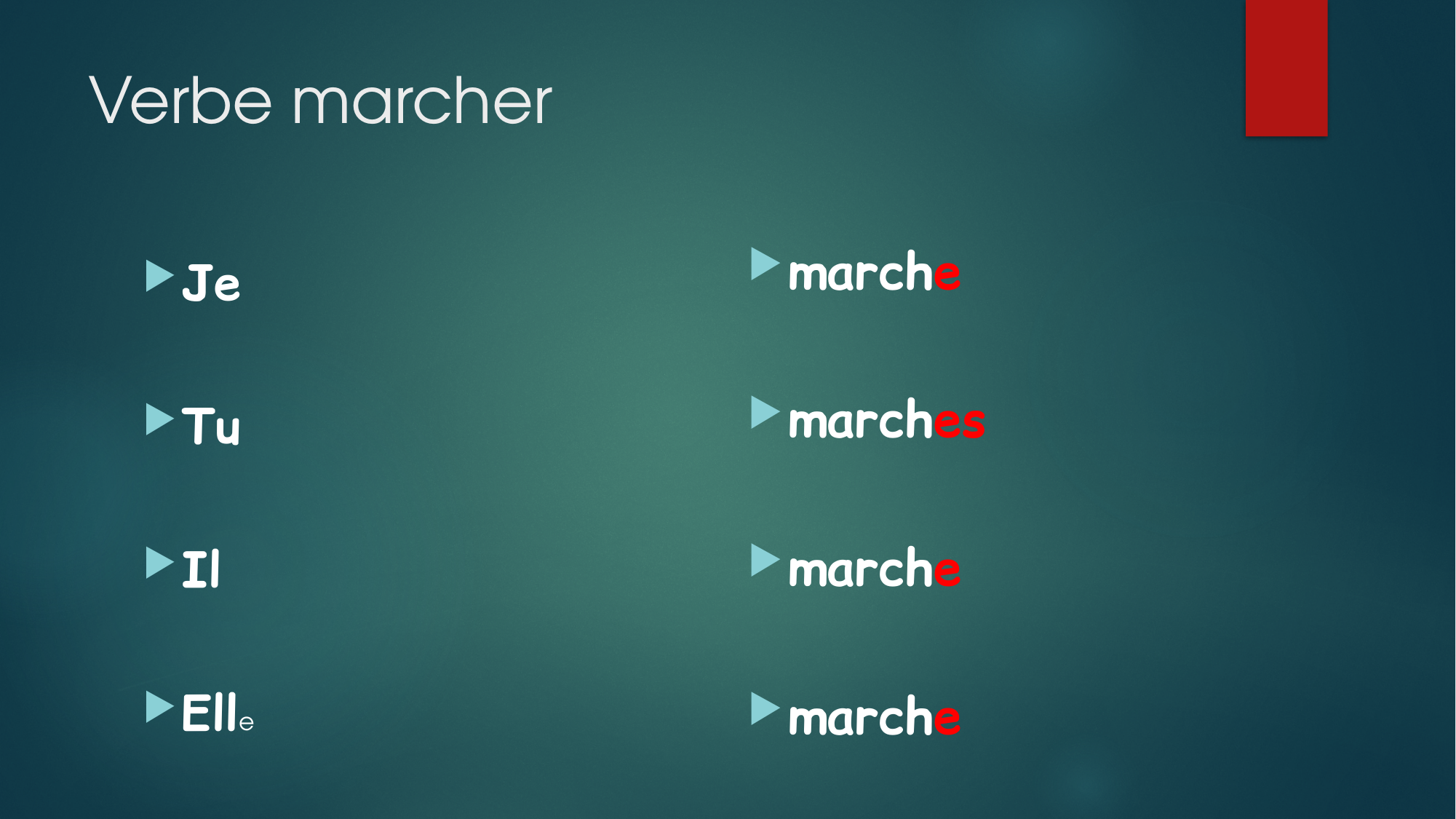

# Verbe marcher
marche

marches

marche

marche
Je

Tu

Il

Elle